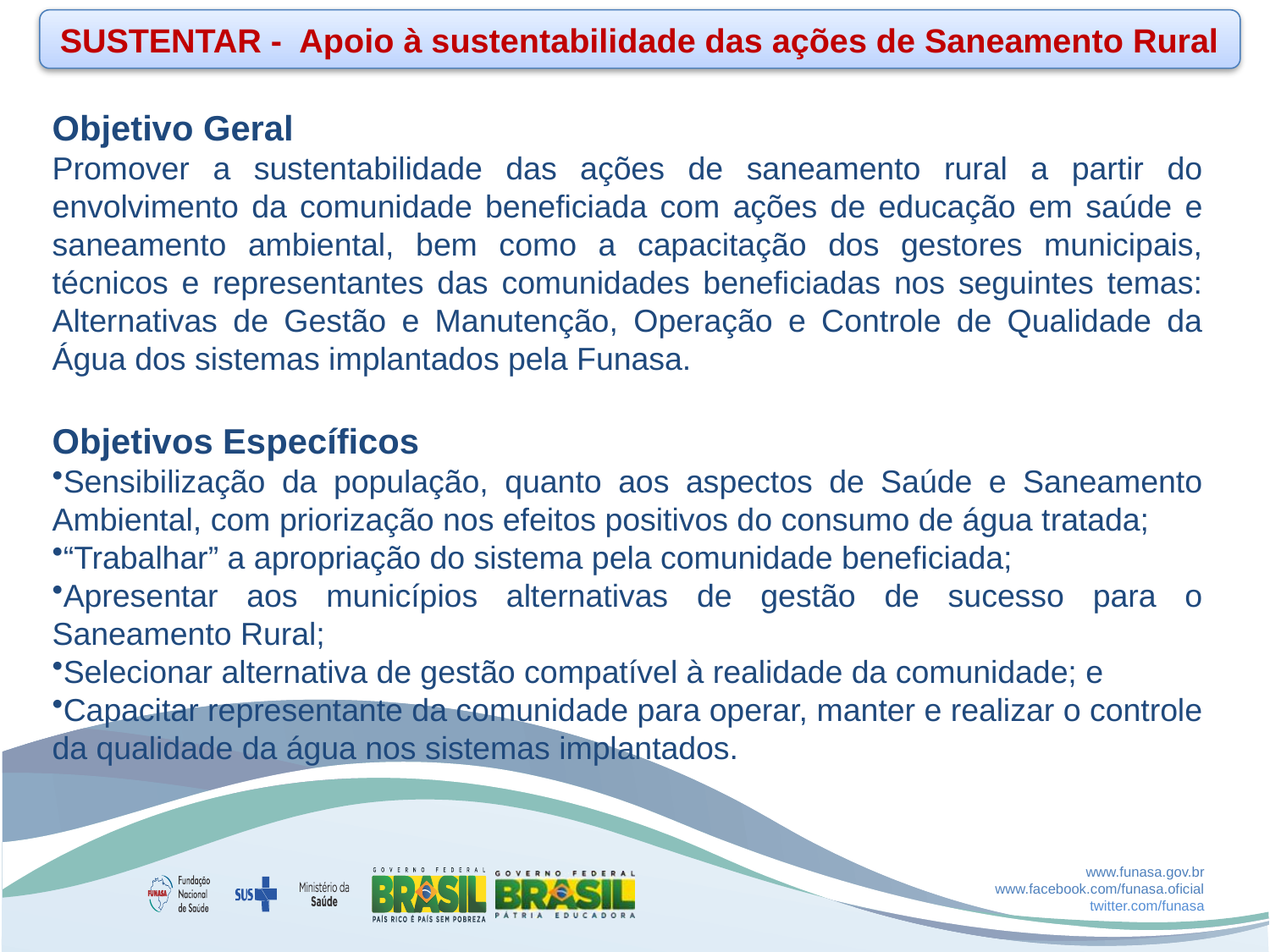

SUSTENTAR -  Apoio à sustentabilidade das ações de Saneamento Rural
Objetivo Geral
Promover a sustentabilidade das ações de saneamento rural a partir do envolvimento da comunidade beneficiada com ações de educação em saúde e saneamento ambiental, bem como a capacitação dos gestores municipais, técnicos e representantes das comunidades beneficiadas nos seguintes temas: Alternativas de Gestão e Manutenção, Operação e Controle de Qualidade da Água dos sistemas implantados pela Funasa.

Objetivos Específicos
Sensibilização da população, quanto aos aspectos de Saúde e Saneamento Ambiental, com priorização nos efeitos positivos do consumo de água tratada;
“Trabalhar” a apropriação do sistema pela comunidade beneficiada;
Apresentar aos municípios alternativas de gestão de sucesso para o Saneamento Rural;
Selecionar alternativa de gestão compatível à realidade da comunidade; e
Capacitar representante da comunidade para operar, manter e realizar o controle da qualidade da água nos sistemas implantados.